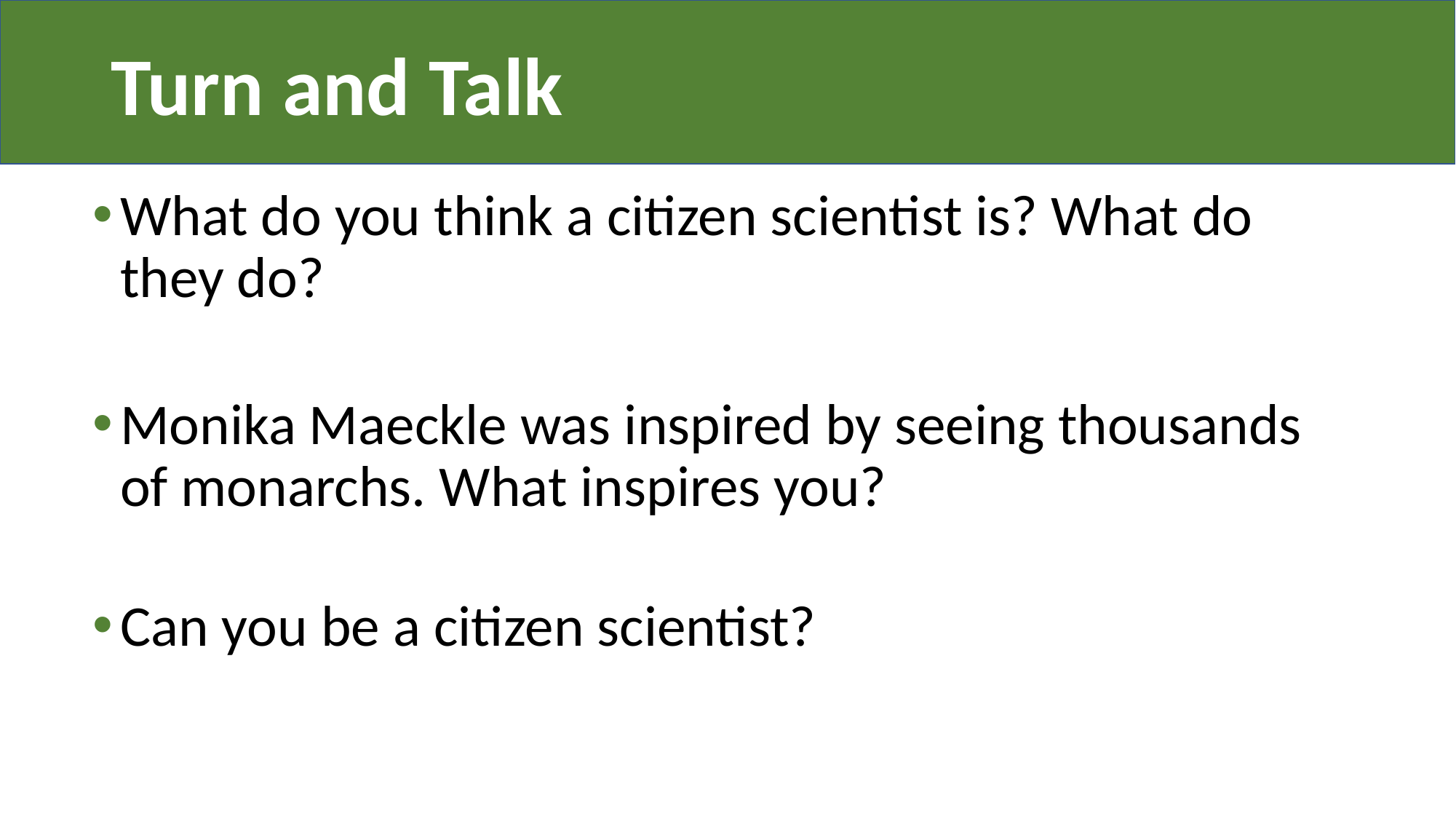

Turn and Talk
What do you think a citizen scientist is? What do they do?
Monika Maeckle was inspired by seeing thousands of monarchs. What inspires you?
Can you be a citizen scientist?